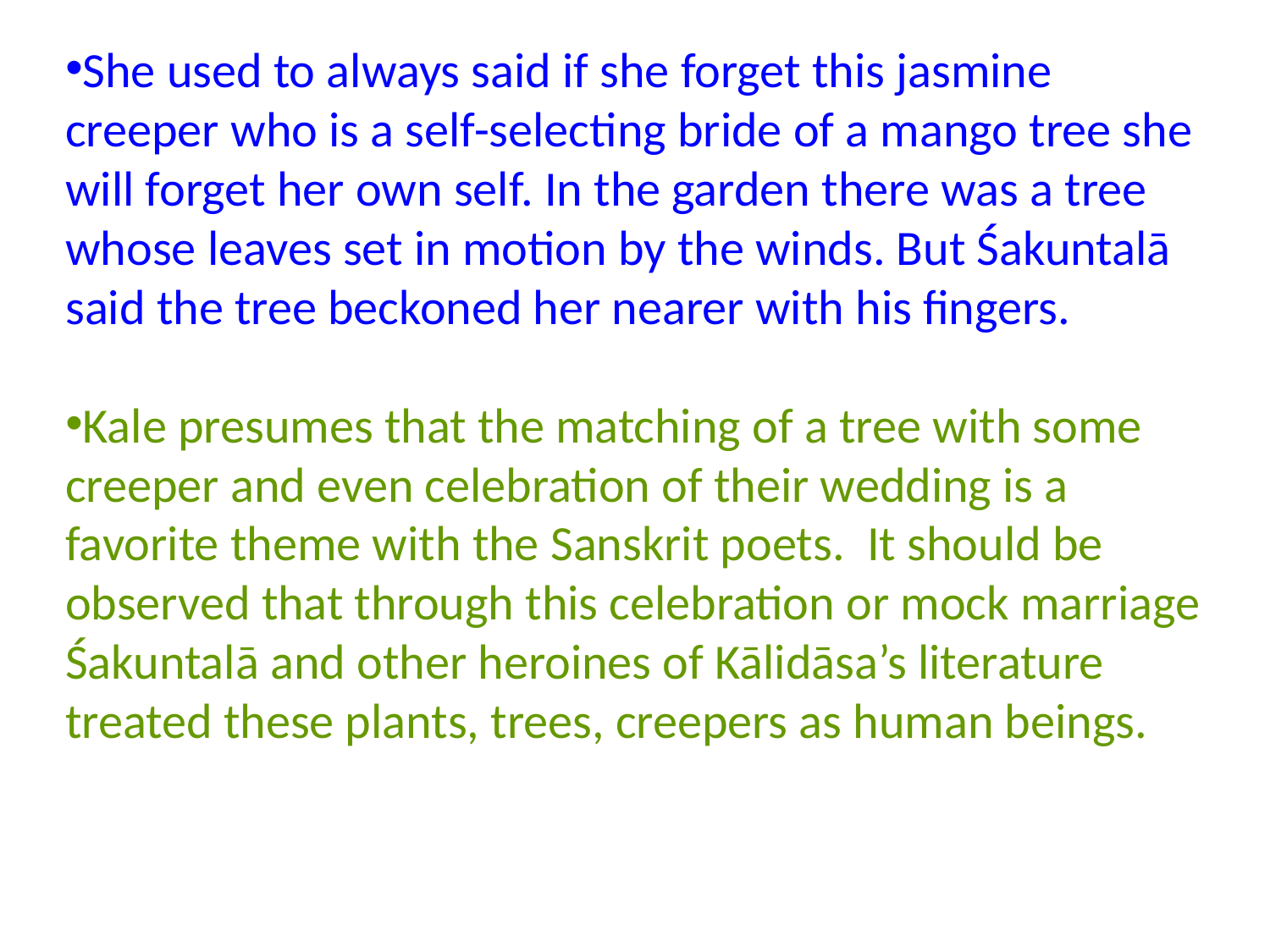

She used to always said if she forget this jasmine creeper who is a self-selecting bride of a mango tree she will forget her own self. In the garden there was a tree whose leaves set in motion by the winds. But Śakuntalā said the tree beckoned her nearer with his fingers.

Kale presumes that the matching of a tree with some creeper and even celebration of their wedding is a favorite theme with the Sanskrit poets.  It should be observed that through this celebration or mock marriage Śakuntalā and other heroines of Kālidāsa’s literature treated these plants, trees, creepers as human beings.